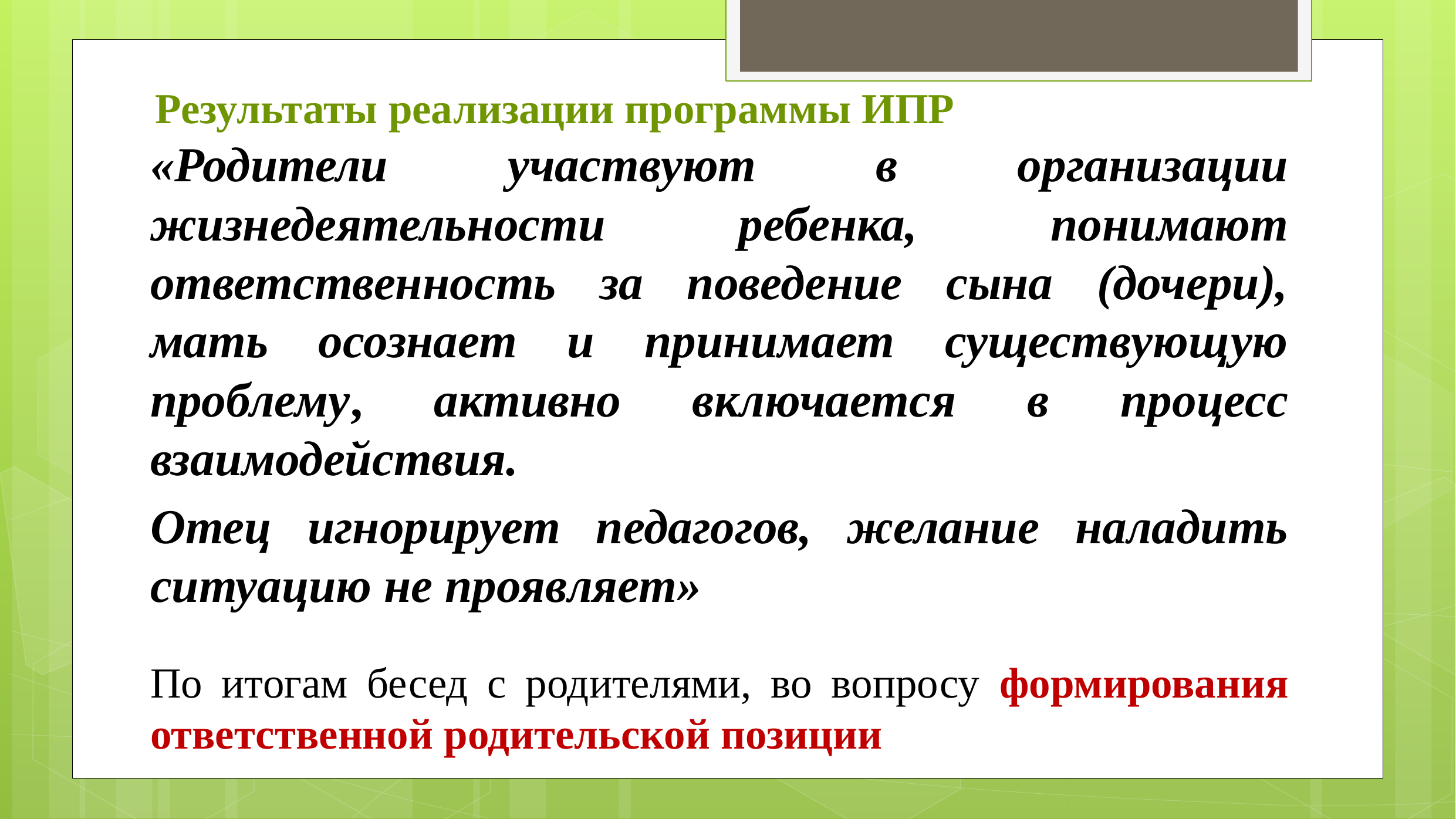

# Результаты реализации программы ИПР
«Родители участвуют в организации жизнедеятельности ребенка, понимают ответственность за поведение сына (дочери), мать осознает и принимает существующую проблему, активно включается в процесс взаимодействия.
Отец игнорирует педагогов, желание наладить ситуацию не проявляет»

По итогам бесед с родителями, во вопросу формирования ответственной родительской позиции